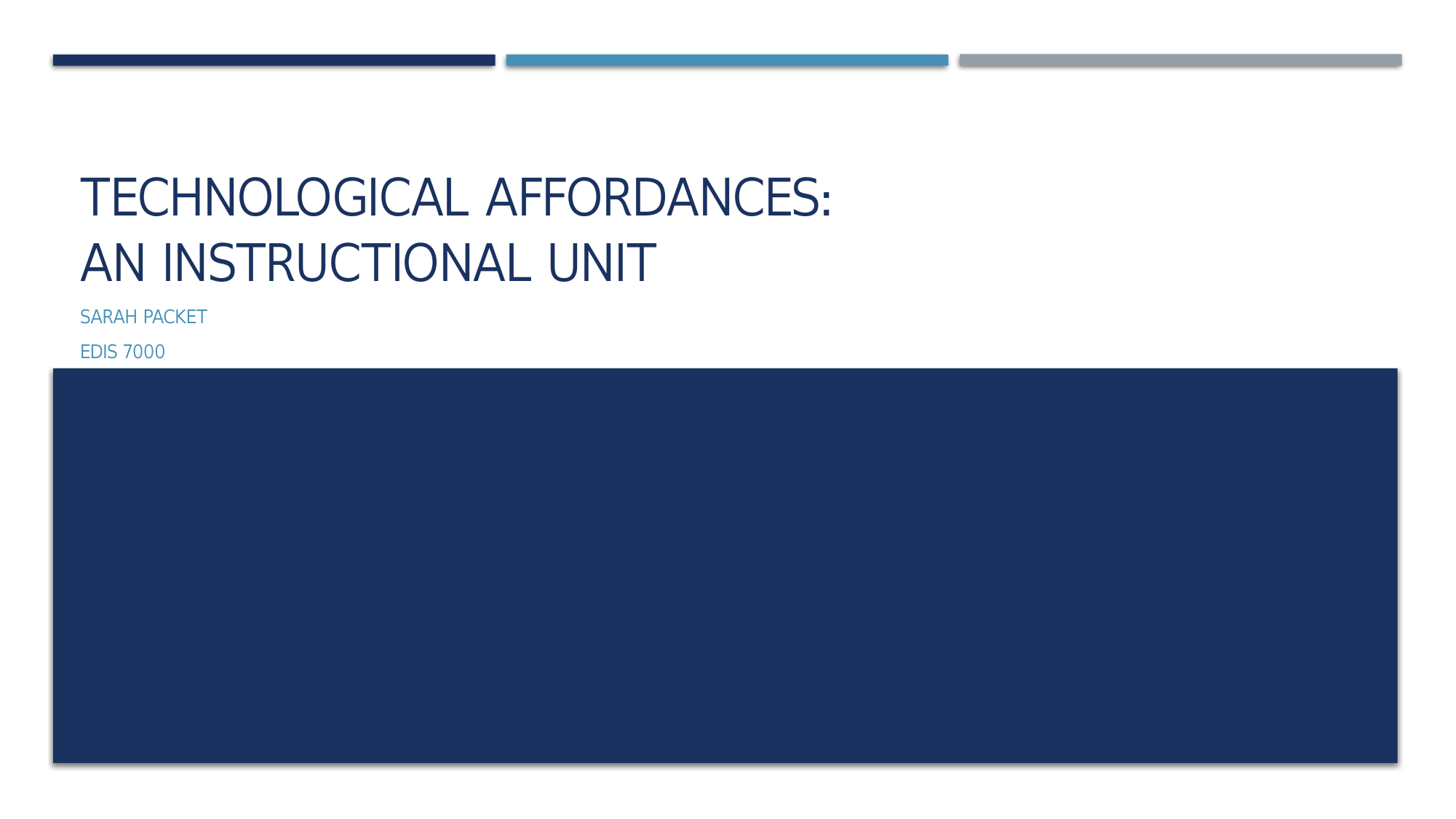

# Technological Affordances: An Instructional Unit
Sarah packet
EDIS 7000